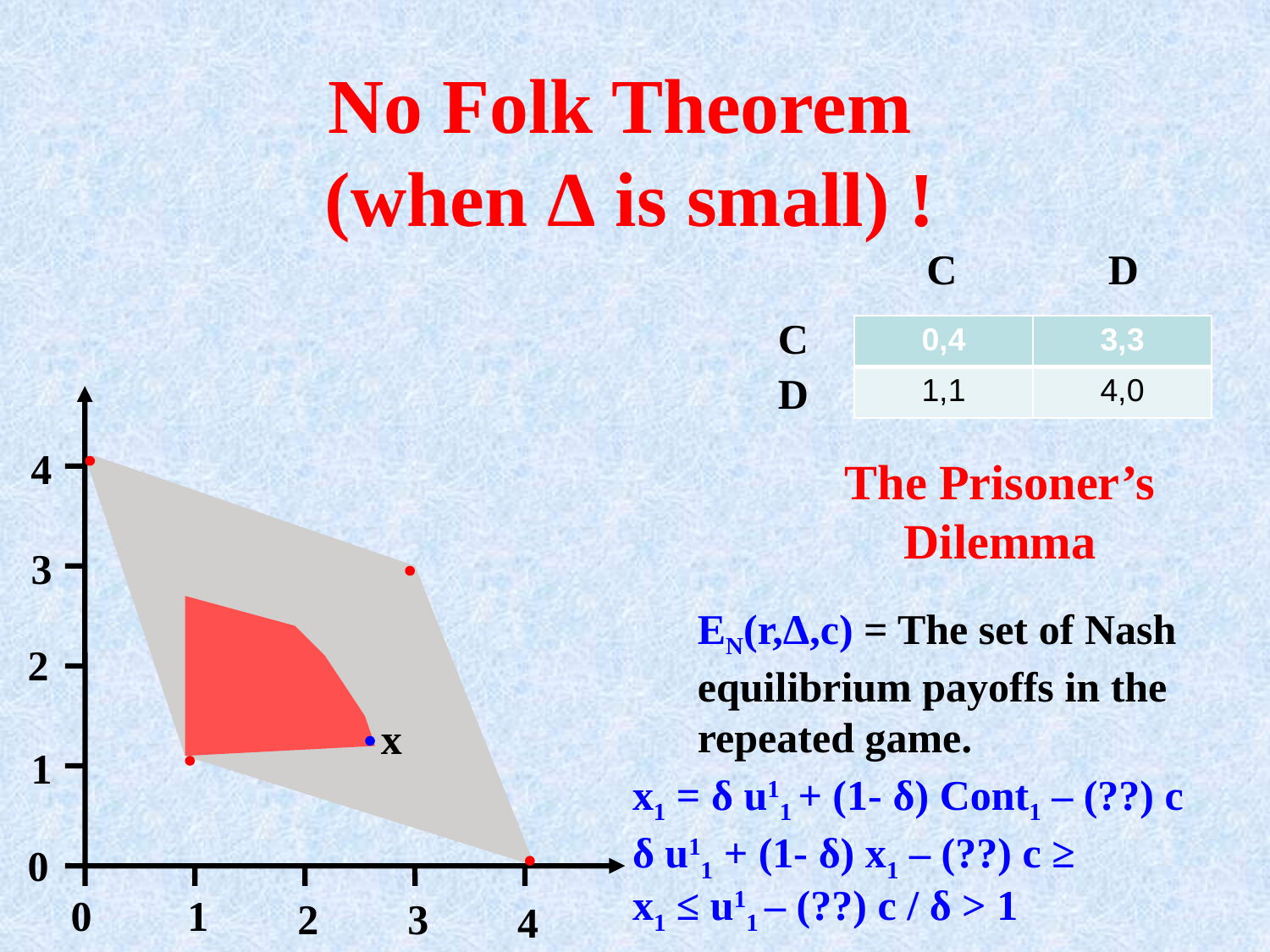

No Folk Theorem
(when Δ is small) !
C
D
C
| 0,4 | 3,3 |
| --- | --- |
| 1,1 | 4,0 |
D
4
The Prisoner’s Dilemma

3

EN(r,Δ,c) = The set of Nash equilibrium payoffs in the repeated game.
2

x
1

x1 = δ u11 + (1- δ) Cont1 – (??) c
    ≤ δ u11 + (1- δ) x1 – (??) c
0

1 < x1 ≤ u11 – (??) c / δ
0
1
2
3
4